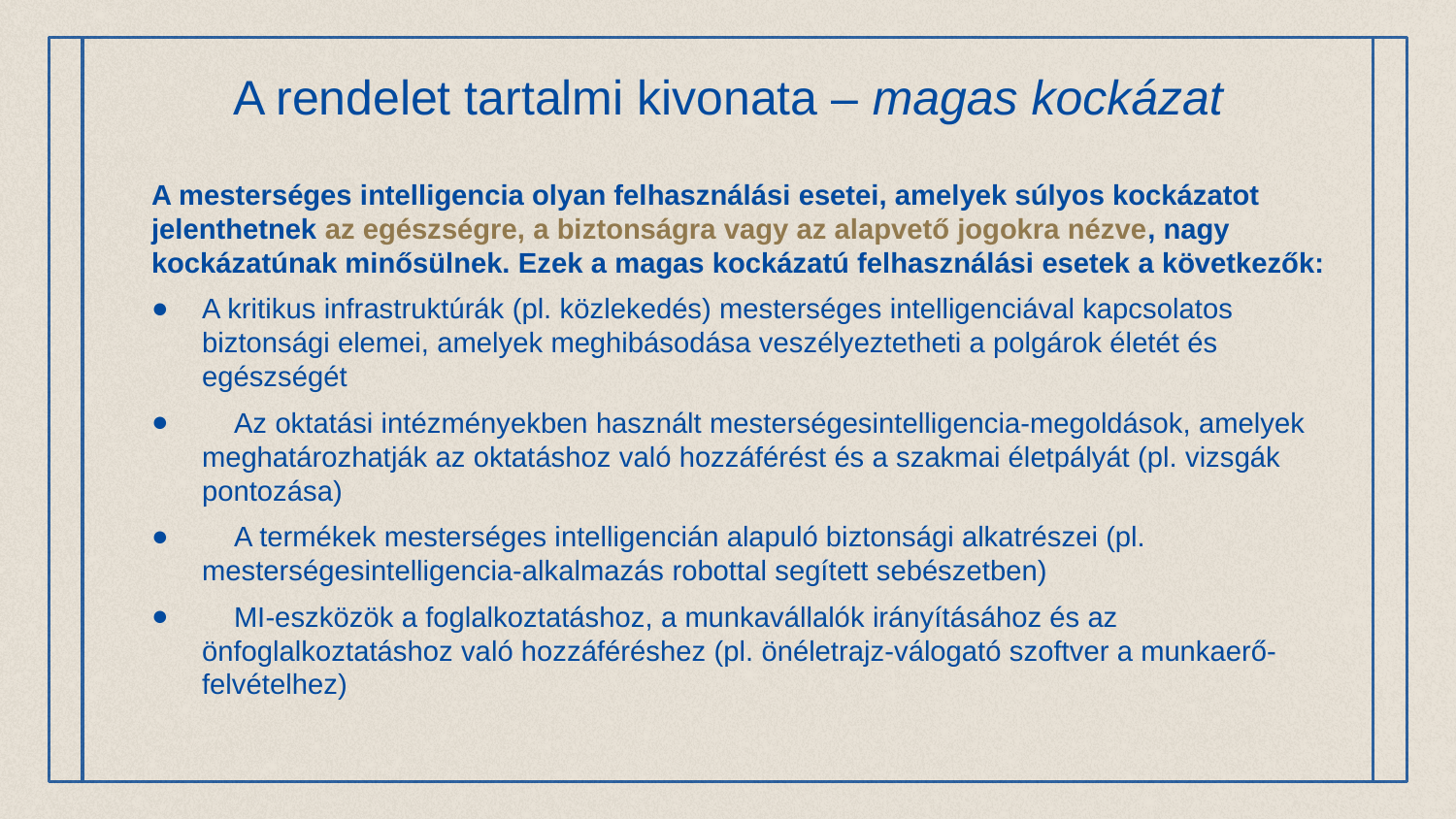

A rendelet tartalmi kivonata – magas kockázat
A mesterséges intelligencia olyan felhasználási esetei, amelyek súlyos kockázatot jelenthetnek az egészségre, a biztonságra vagy az alapvető jogokra nézve, nagy kockázatúnak minősülnek. Ezek a magas kockázatú felhasználási esetek a következők:
A kritikus infrastruktúrák (pl. közlekedés) mesterséges intelligenciával kapcsolatos biztonsági elemei, amelyek meghibásodása veszélyeztetheti a polgárok életét és egészségét
    Az oktatási intézményekben használt mesterségesintelligencia-megoldások, amelyek meghatározhatják az oktatáshoz való hozzáférést és a szakmai életpályát (pl. vizsgák pontozása)
    A termékek mesterséges intelligencián alapuló biztonsági alkatrészei (pl. mesterségesintelligencia-alkalmazás robottal segített sebészetben)
    MI-eszközök a foglalkoztatáshoz, a munkavállalók irányításához és az önfoglalkoztatáshoz való hozzáféréshez (pl. önéletrajz-válogató szoftver a munkaerő-felvételhez)